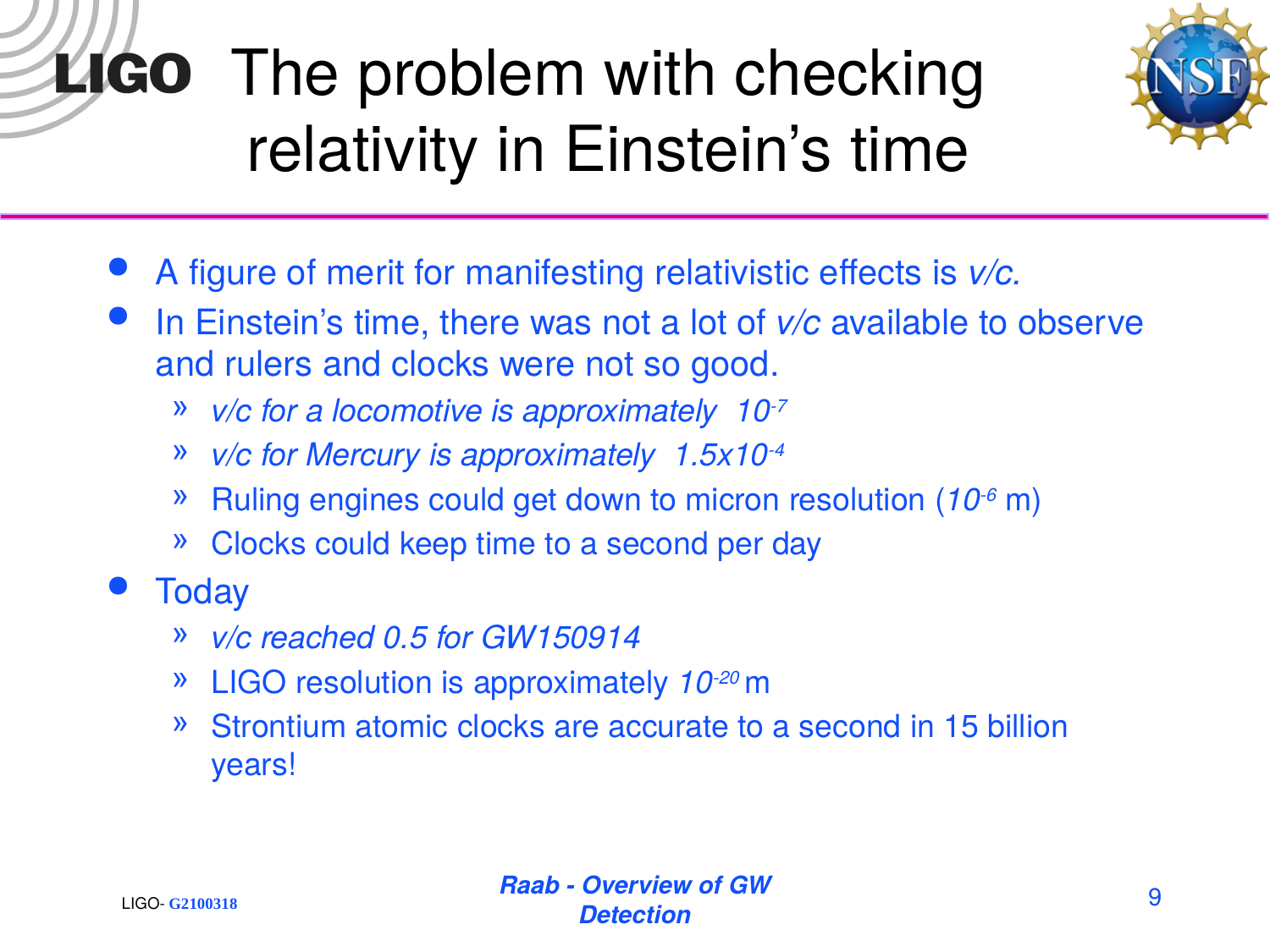

# The problem with checking relativity in Einstein’s time
A figure of merit for manifesting relativistic effects is v/c.
In Einstein’s time, there was not a lot of v/c available to observe and rulers and clocks were not so good.
v/c for a locomotive is approximately  10-7
v/c for Mercury is approximately  1.5x10-4
Ruling engines could get down to micron resolution (10-6 m)
Clocks could keep time to a second per day
Today
v/c reached 0.5 for GW150914
LIGO resolution is approximately 10-20 m
Strontium atomic clocks are accurate to a second in 15 billion years!
Raab - Overview of GW Detection
9